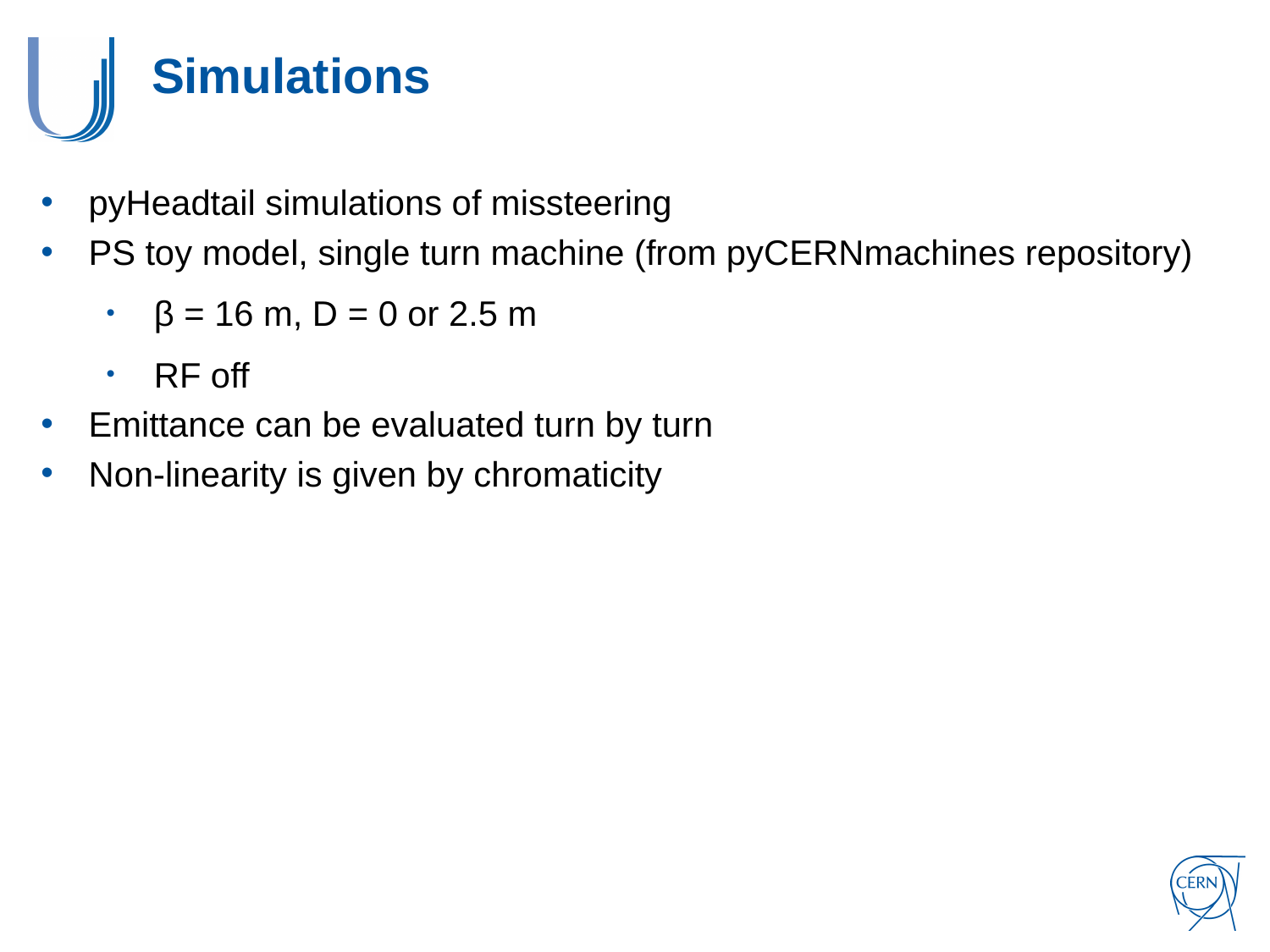

# Simulations
pyHeadtail simulations of missteering
PS toy model, single turn machine (from pyCERNmachines repository)
β = 16 m, D = 0 or 2.5 m
RF off
Emittance can be evaluated turn by turn
Non-linearity is given by chromaticity